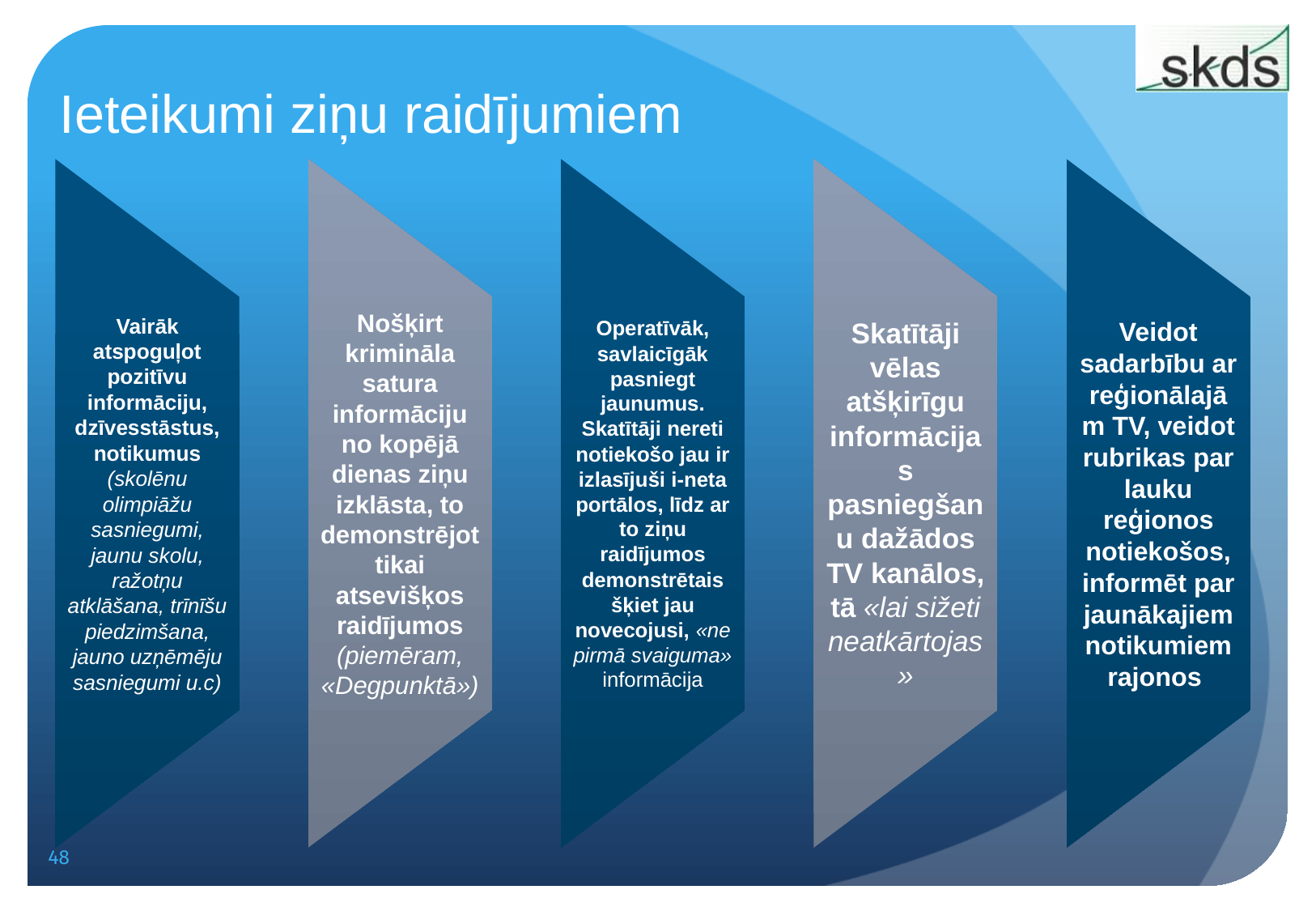

# Ieteikumi ziņu raidījumiem
Vairāk atspoguļot pozitīvu informāciju, dzīvesstāstus, notikumus (skolēnu olimpiāžu sasniegumi, jaunu skolu, ražotņu atklāšana, trīnīšu piedzimšana, jauno uzņēmēju sasniegumi u.c)
Nošķirt krimināla satura informāciju no kopējā dienas ziņu izklāsta, to demonstrējot tikai atsevišķos raidījumos (piemēram, «Degpunktā»)
Operatīvāk, savlaicīgāk pasniegt jaunumus. Skatītāji nereti notiekošo jau ir izlasījuši i-neta portālos, līdz ar to ziņu raidījumos demonstrētais šķiet jau novecojusi, «ne pirmā svaiguma» informācija
Skatītāji vēlas atšķirīgu informācijas pasniegšanu dažādos TV kanālos, tā «lai sižeti neatkārtojas»
Veidot sadarbību ar reģionālajām TV, veidot rubrikas par lauku reģionos notiekošos, informēt par jaunākajiem notikumiem rajonos
48